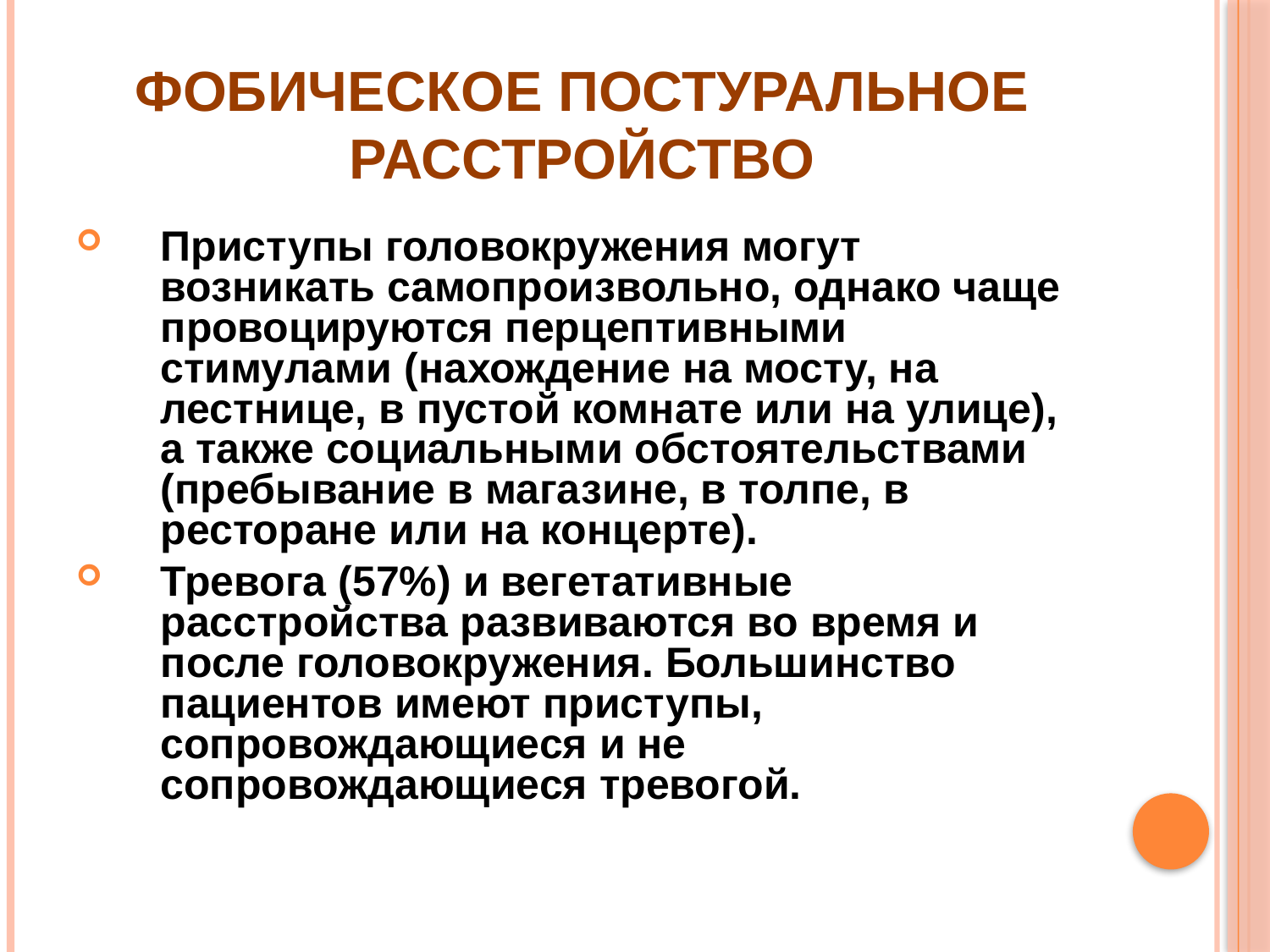

# Фобическое постуральное расстройство
Приступы головокружения могут возникать самопроизвольно, однако чаще провоцируются перцептивными стимулами (нахождение на мосту, на лестнице, в пустой комнате или на улице), а также социальными обстоятельствами (пребывание в магазине, в толпе, в ресторане или на концерте).
Тревога (57%) и вегетативные расстройства развиваются во время и после головокружения. Большинство пациентов имеют приступы, сопровождающиеся и не сопровождающиеся тревогой.